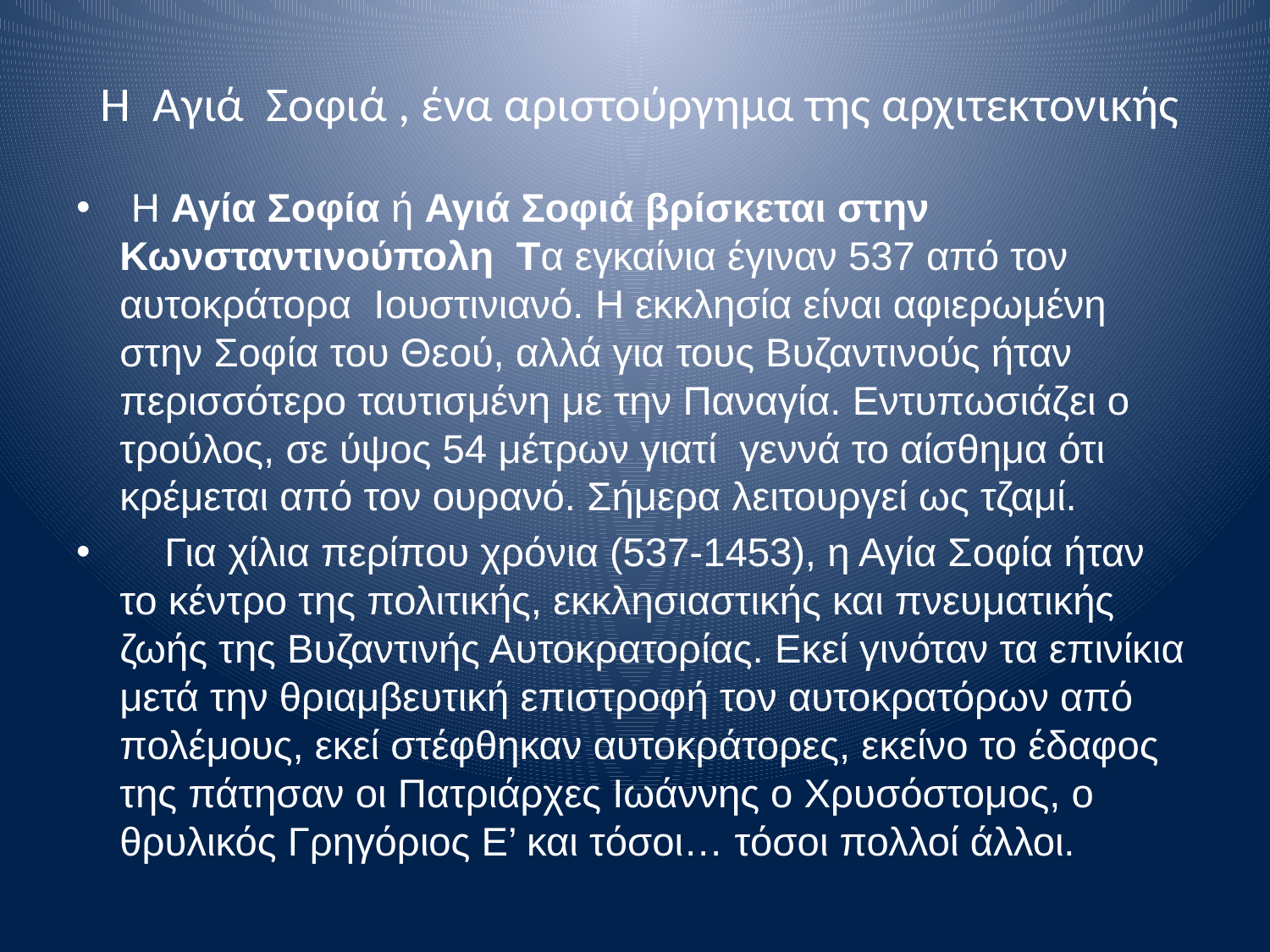

# Η  Αγιά  Σοφιά , ένα αριστούργημα της αρχιτεκτονικής
 Η Αγία Σοφία ή Αγιά Σοφιά βρίσκεται στην Κωνσταντινούπολη  Τα εγκαίνια έγιναν 537 από τον αυτοκράτορα  Ιουστινιανό. Η εκκλησία είναι αφιερωμένη στην Σοφία του Θεού, αλλά για τους Βυζαντινούς ήταν περισσότερο ταυτισμένη με την Παναγία. Εντυπωσιάζει ο τρούλος, σε ύψος 54 μέτρων γιατί  γεννά το αίσθημα ότι κρέμεται από τον ουρανό. Σήμερα λειτουργεί ως τζαμί.
    Για χίλια περίπου χρόνια (537-1453), η Αγία Σοφία ήταν το κέντρο της πολιτικής, εκκλησιαστικής και πνευματικής ζωής της Βυζαντινής Αυτοκρατορίας. Εκεί γινόταν τα επινίκια μετά την θριαμβευτική επιστροφή τον αυτοκρατόρων από πολέμους, εκεί στέφθηκαν αυτοκράτορες, εκείνο το έδαφος της πάτησαν οι Πατριάρχες Ιωάννης ο Χρυσόστομος, ο θρυλικός Γρηγόριος Ε’ και τόσοι… τόσοι πολλοί άλλοι.